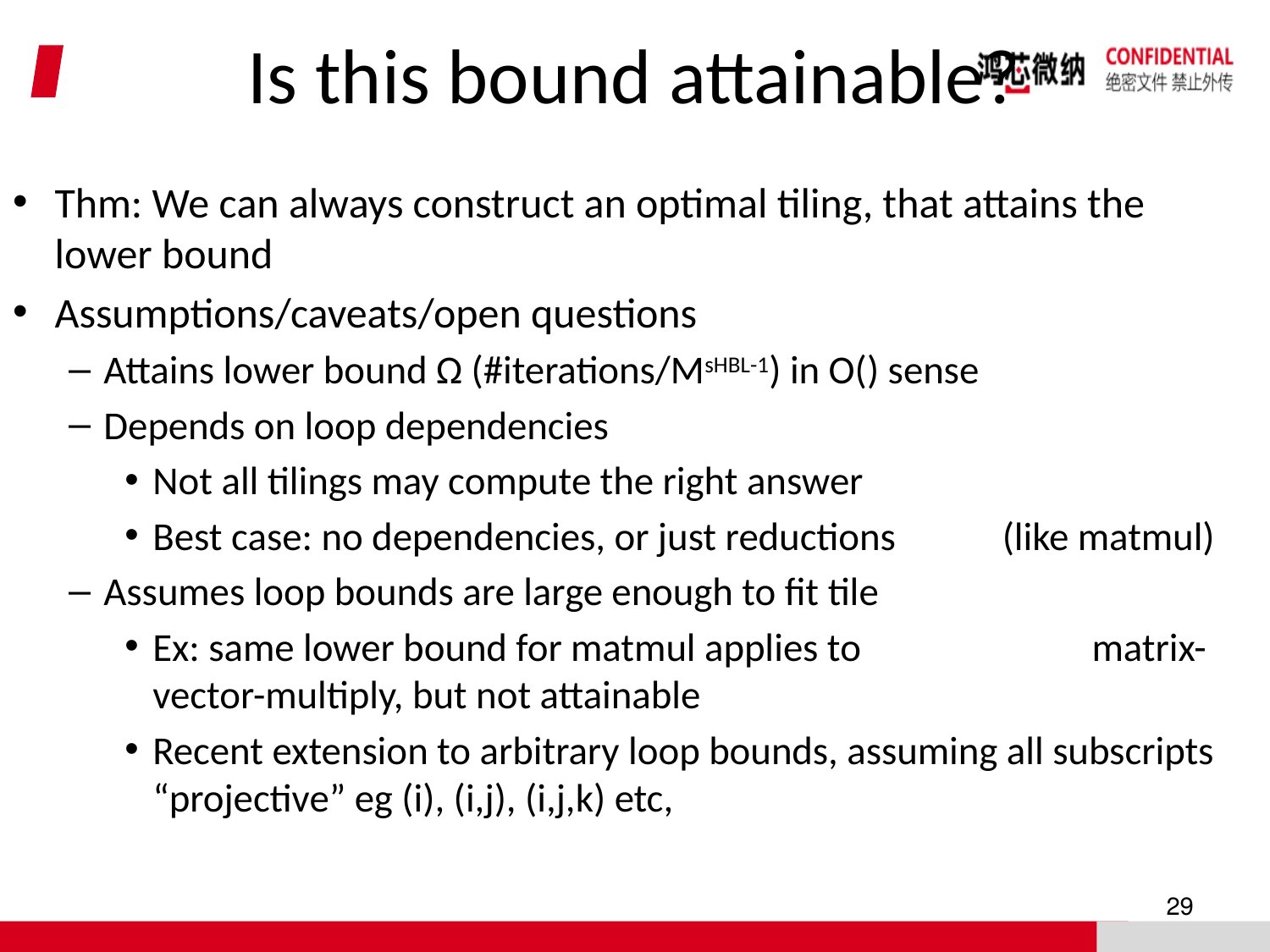

# Is this bound attainable?
Thm: We can always construct an optimal tiling, that attains the lower bound
Assumptions/caveats/open questions
Attains lower bound Ω (#iterations/MsHBL-1) in O() sense
Depends on loop dependencies
Not all tilings may compute the right answer
Best case: no dependencies, or just reductions            (like matmul)
Assumes loop bounds are large enough to fit tile
Ex: same lower bound for matmul applies to                          matrix-vector-multiply, but not attainable
Recent extension to arbitrary loop bounds, assuming all subscripts “projective” eg (i), (i,j), (i,j,k) etc,
29